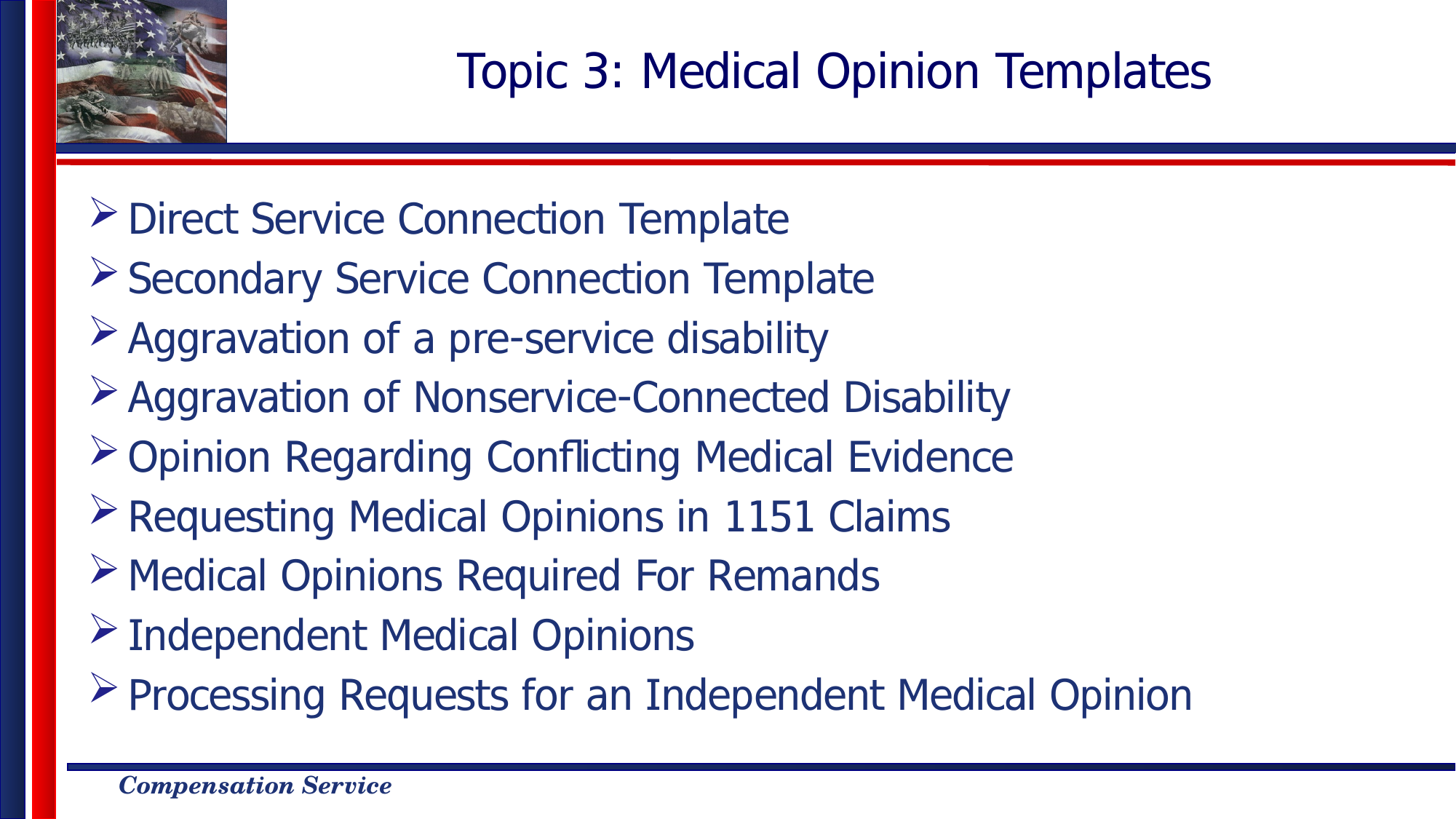

# Topic 3: Medical Opinion Templates
Direct Service Connection Template
Secondary Service Connection Template
Aggravation of a pre-service disability
Aggravation of Nonservice-Connected Disability
Opinion Regarding Conflicting Medical Evidence
Requesting Medical Opinions in 1151 Claims
Medical Opinions Required For Remands
Independent Medical Opinions
Processing Requests for an Independent Medical Opinion